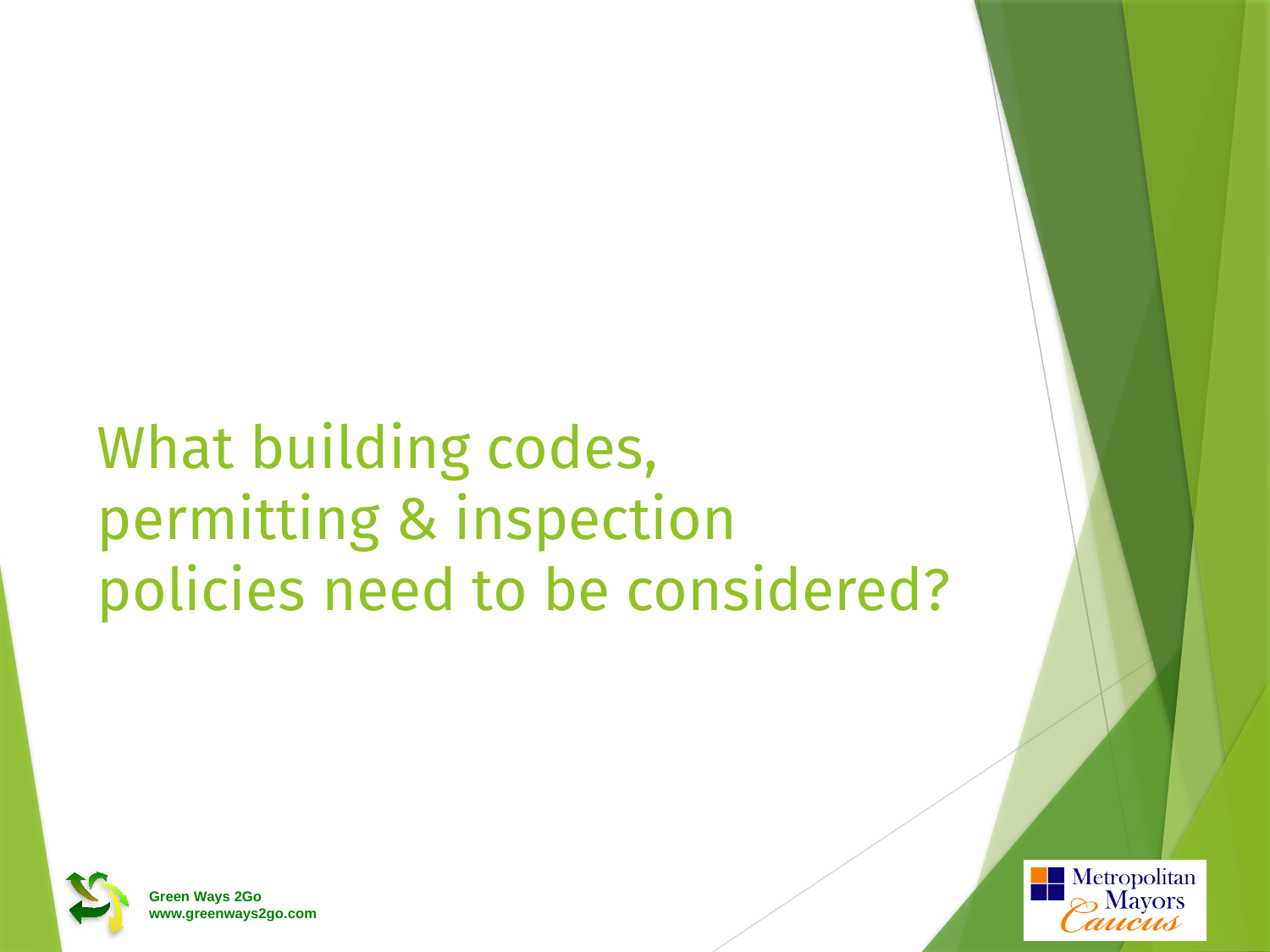

# What building codes, permitting & inspection policies need to be considered?